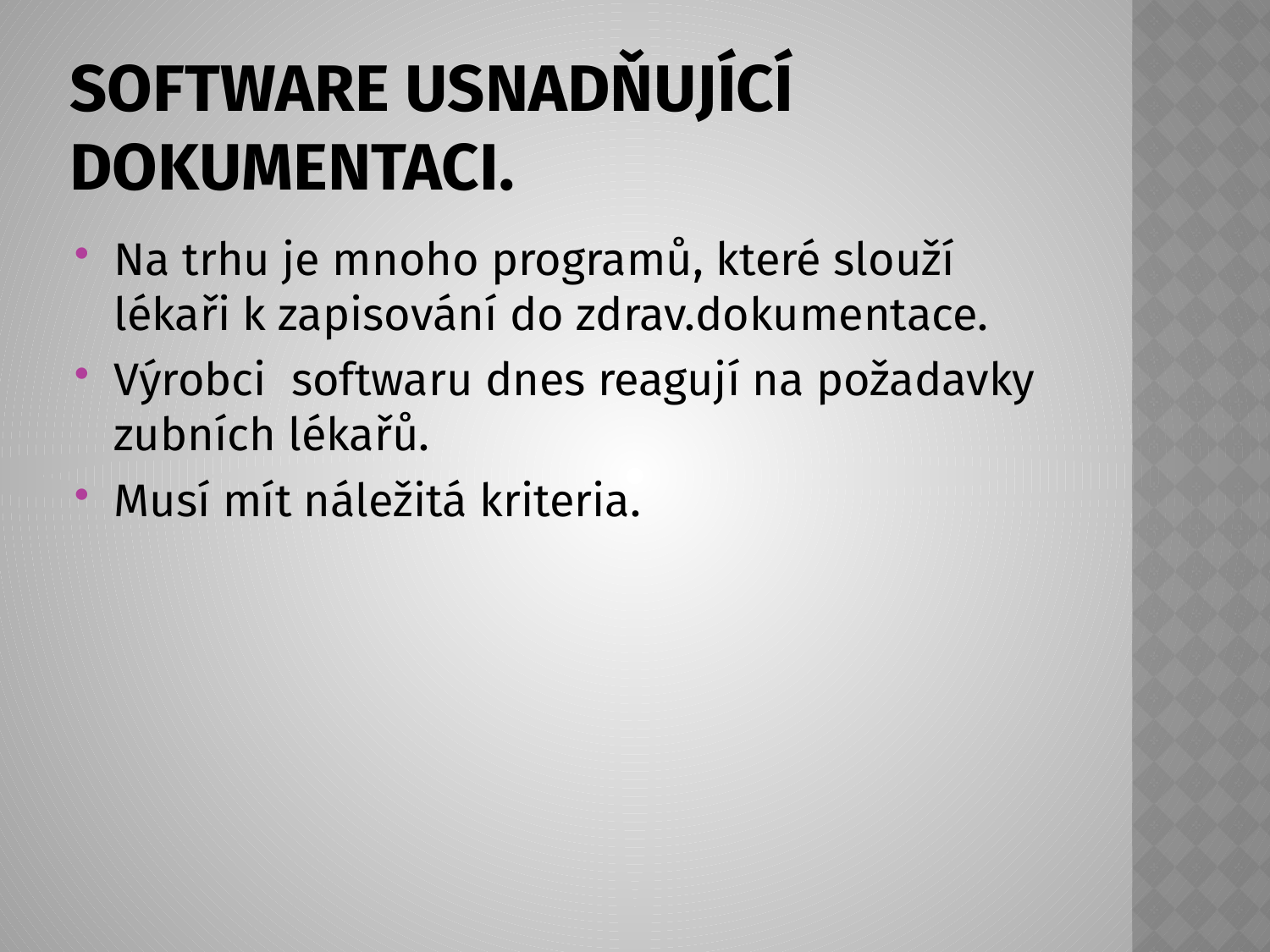

# Software usnadňující dokumentaci.
Na trhu je mnoho programů, které slouží lékaři k zapisování do zdrav.dokumentace.
Výrobci  softwaru dnes reagují na požadavky zubních lékařů.
Musí mít náležitá kriteria.